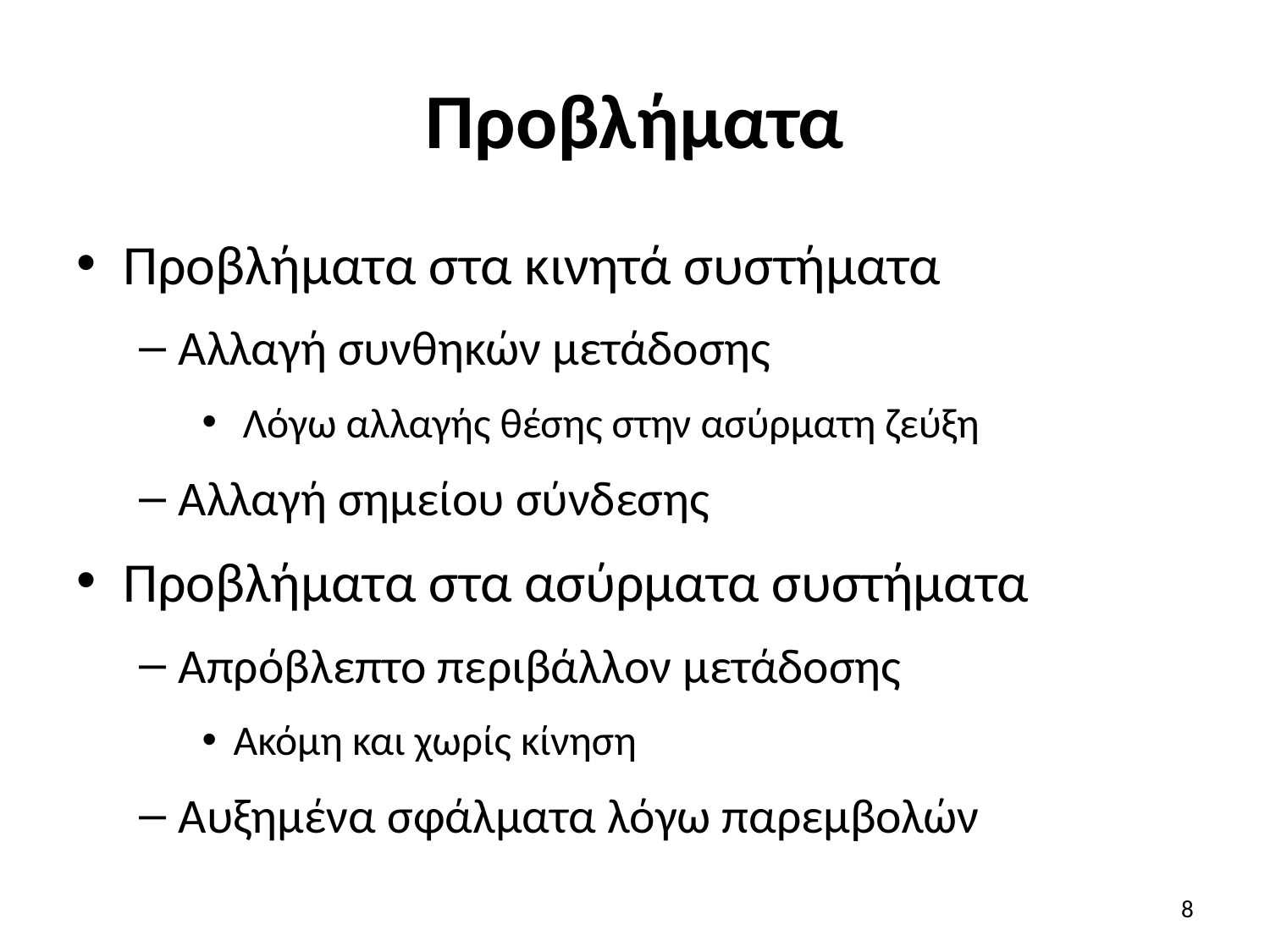

# Προβλήματα
Προβλήματα στα κινητά συστήματα
Αλλαγή συνθηκών μετάδοσης
 Λόγω αλλαγής θέσης στην ασύρματη ζεύξη
Αλλαγή σημείου σύνδεσης
Προβλήματα στα ασύρματα συστήματα
Απρόβλεπτο περιβάλλον μετάδοσης
Ακόμη και χωρίς κίνηση
Αυξημένα σφάλματα λόγω παρεμβολών
8